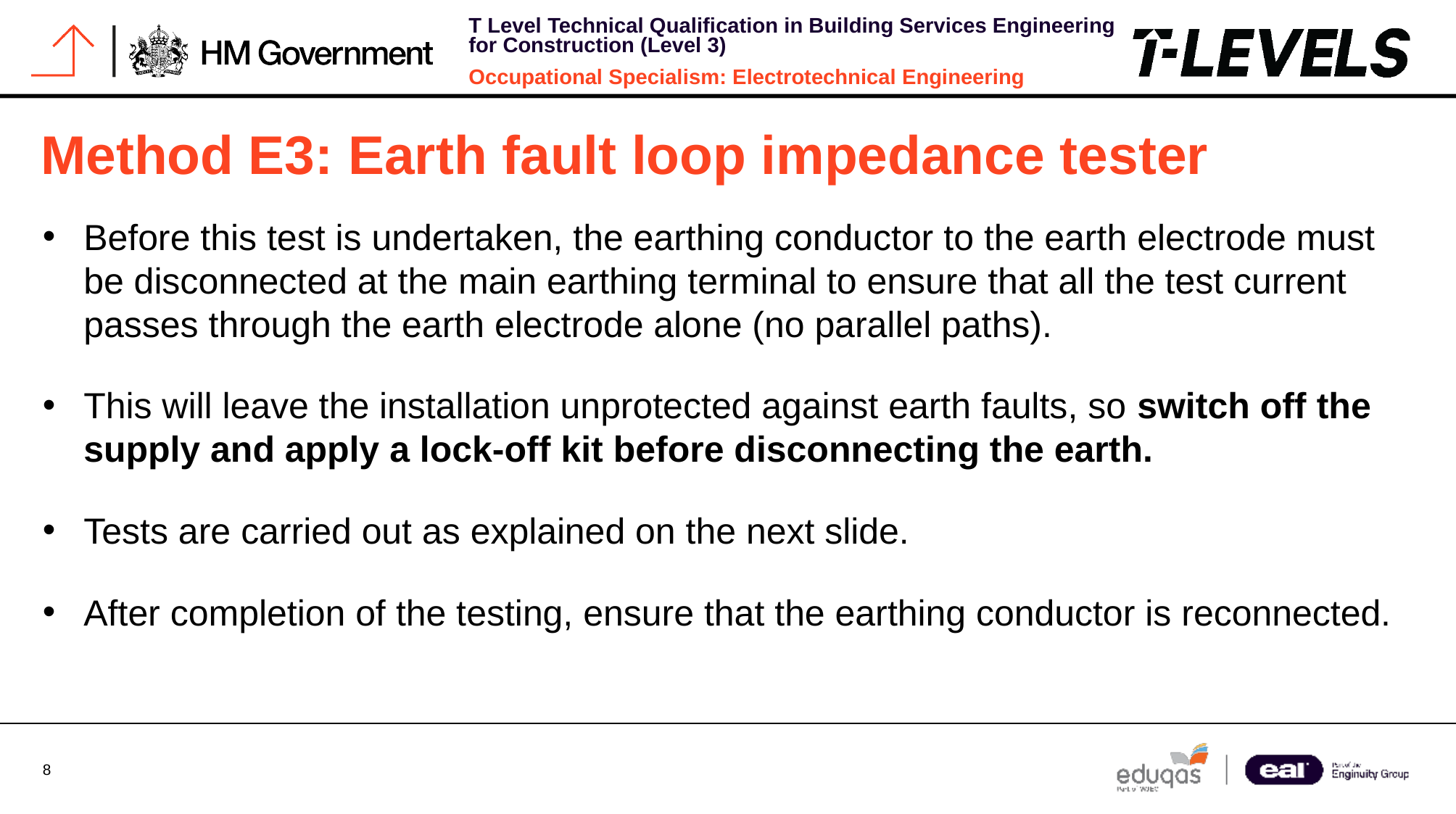

# Method E3: Earth fault loop impedance tester
Before this test is undertaken, the earthing conductor to the earth electrode must be disconnected at the main earthing terminal to ensure that all the test current passes through the earth electrode alone (no parallel paths).
This will leave the installation unprotected against earth faults, so switch off the supply and apply a lock-off kit before disconnecting the earth.
Tests are carried out as explained on the next slide.
After completion of the testing, ensure that the earthing conductor is reconnected.